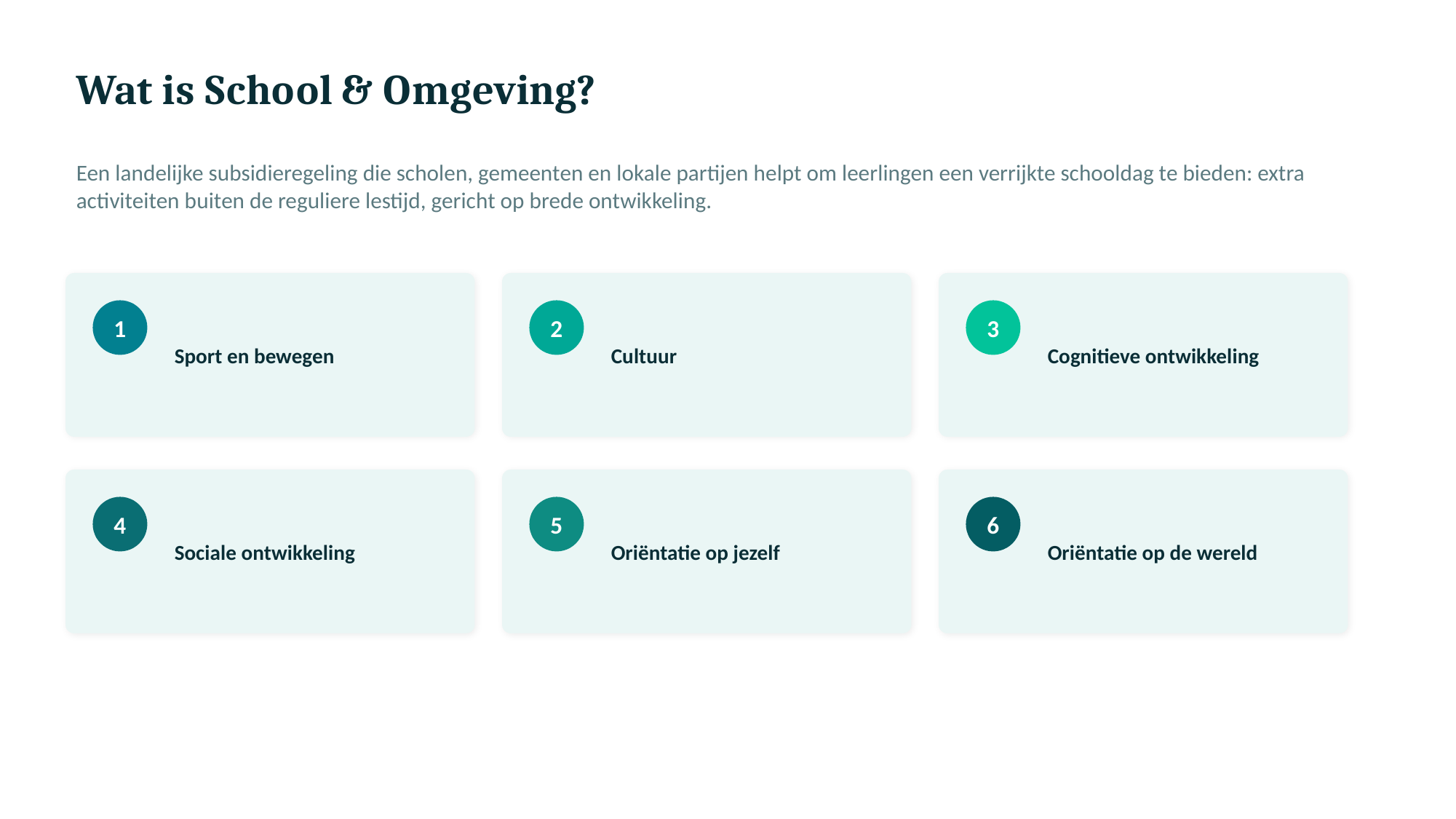

Wat is School & Omgeving?
Een landelijke subsidieregeling die scholen, gemeenten en lokale partijen helpt om leerlingen een verrijkte schooldag te bieden: extra activiteiten buiten de reguliere lestijd, gericht op brede ontwikkeling.

Sport en bewegen
Cultuur
Cognitieve ontwikkeling

1

2

3

Sociale ontwikkeling
Oriëntatie op jezelf
Oriëntatie op de wereld

4

5

6